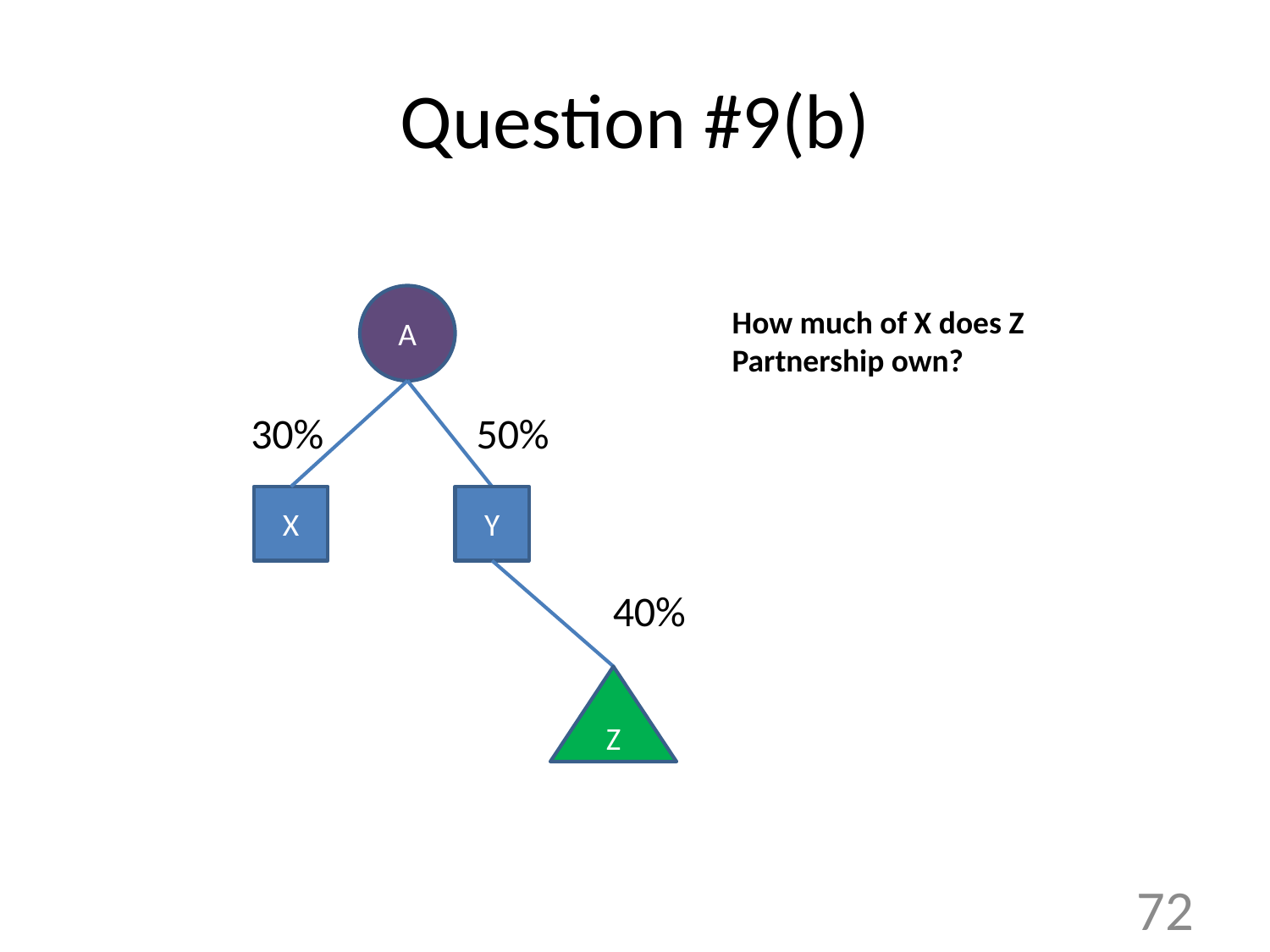

# Question #9(b)

     30%                50%

			             40%
A
How much of X does Z Partnership own?
X
Y
Z
72